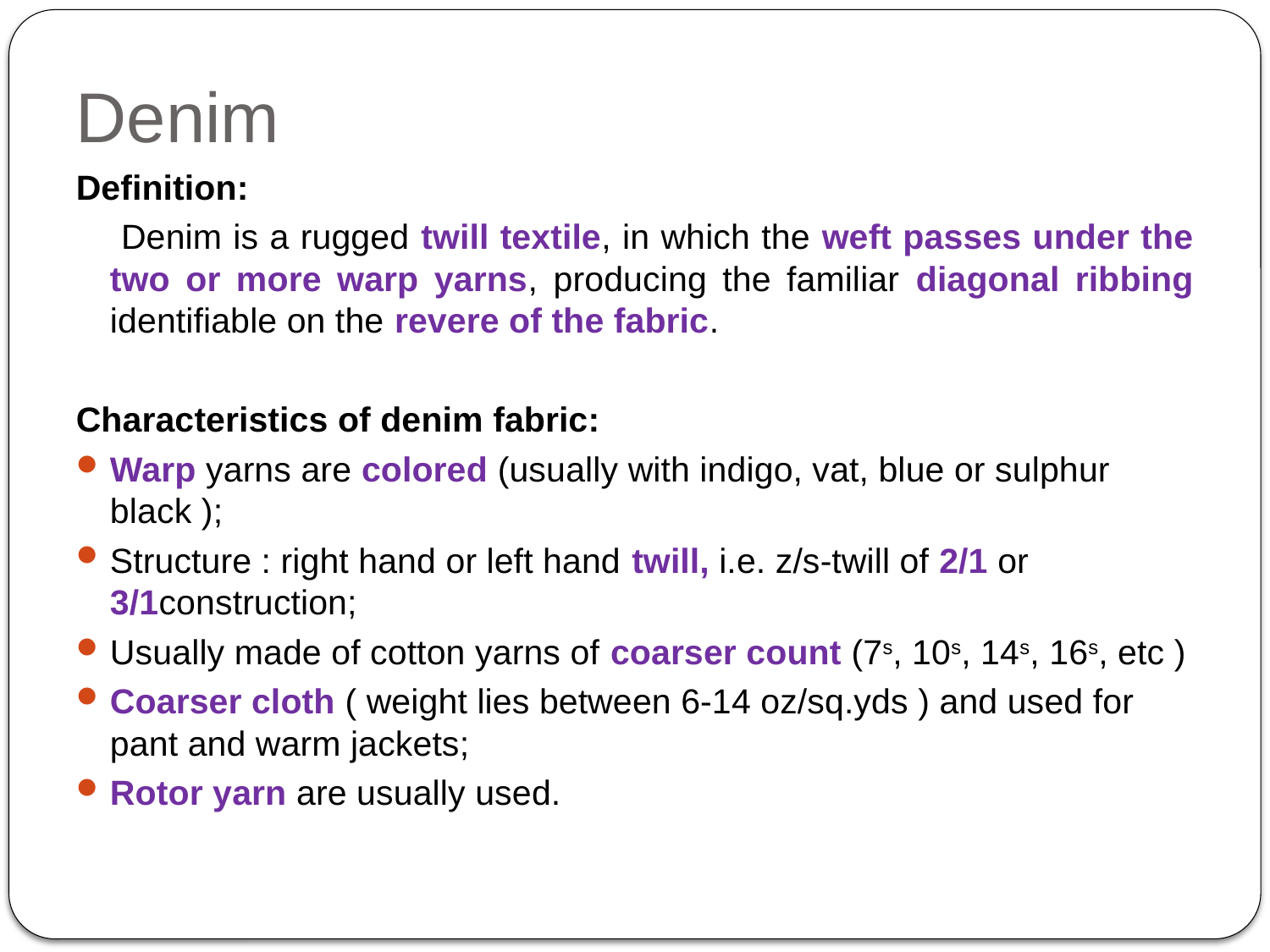

# Denim
Definition:
    Denim is a rugged twill textile, in which the weft passes under the two or more warp yarns, producing the familiar diagonal ribbing identifiable on the revere of the fabric.

Characteristics of denim fabric:
Warp yarns are colored (usually with indigo, vat, blue or sulphur black );
Structure : right hand or left hand twill, i.e. z/s-twill of 2/1 or 3/1construction;
Usually made of cotton yarns of coarser count (7s, 10s, 14s, 16s, etc )
Coarser cloth ( weight lies between 6-14 oz/sq.yds ) and used for pant and warm jackets;
Rotor yarn are usually used.